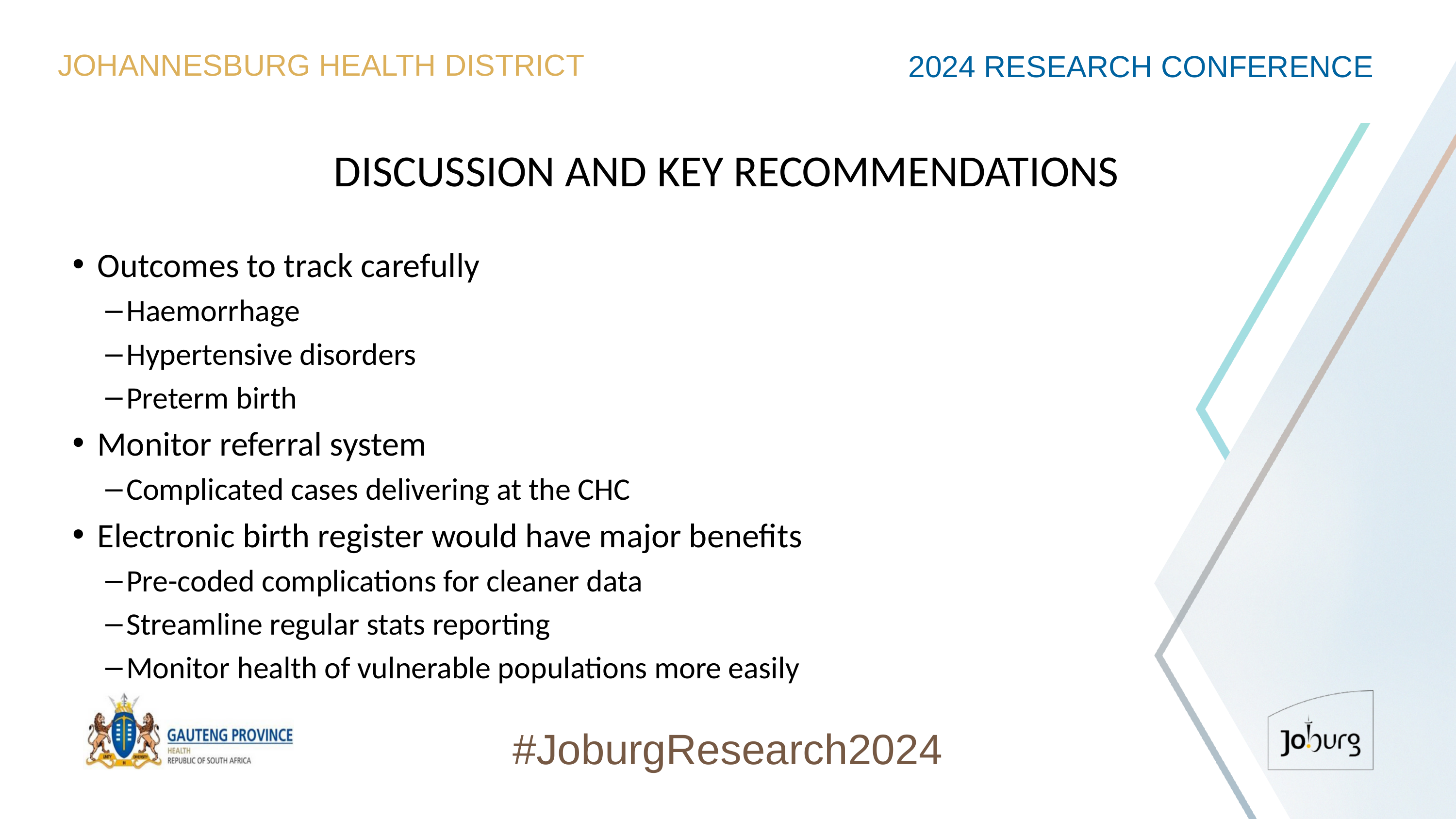

JOHANNESBURG HEALTH DISTRICT
2024 RESEARCH CONFERENCE
# DISCUSSION AND KEY RECOMMENDATIONS

Outcomes to track carefully
Haemorrhage
Hypertensive disorders
Preterm birth
Monitor referral system
Complicated cases delivering at the CHC
Electronic birth register would have major benefits
Pre-coded complications for cleaner data
Streamline regular stats reporting
Monitor health of vulnerable populations more easily

#JoburgResearch2024